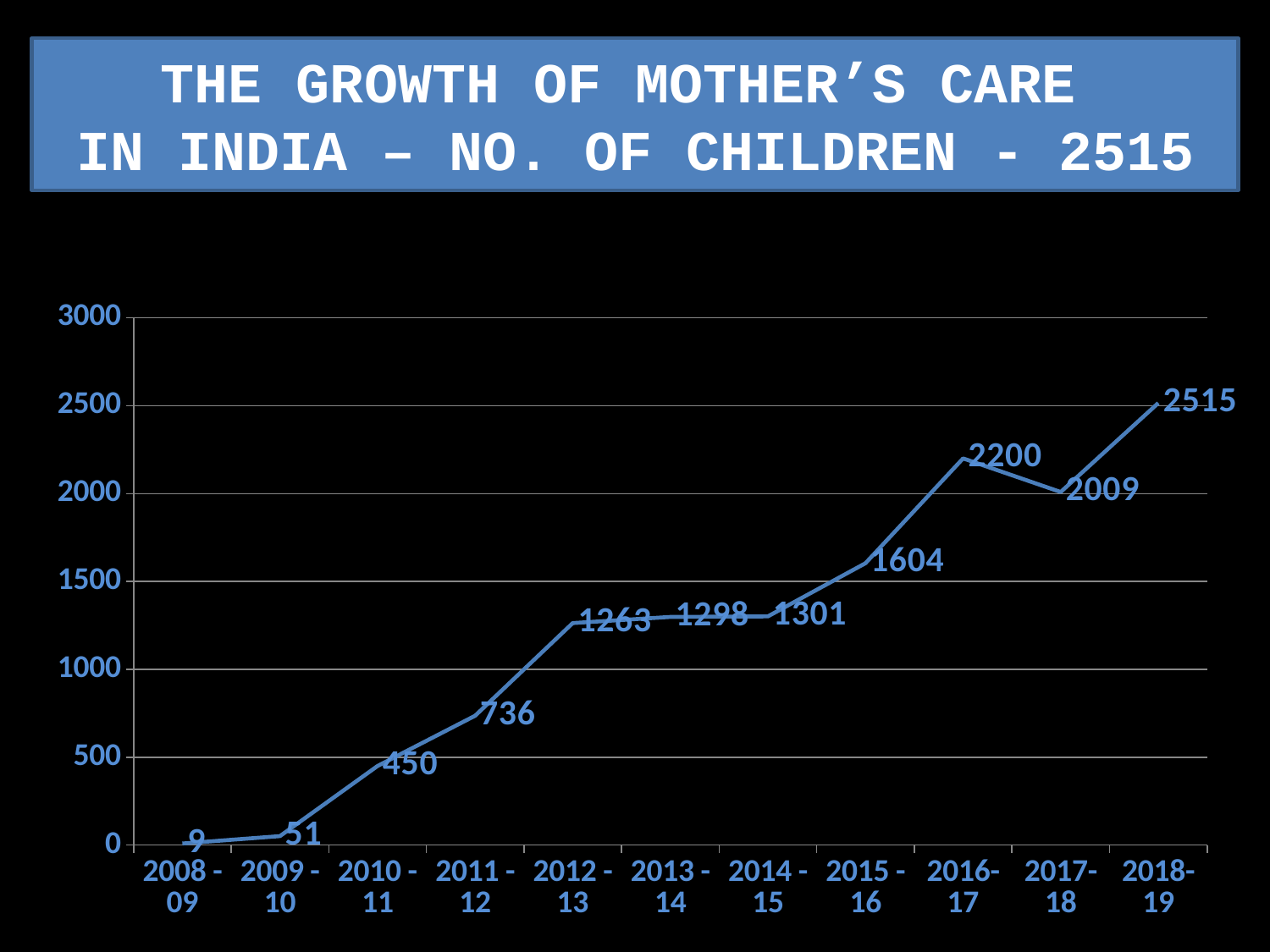

# THE GROWTH OF MOTHER’S CARE IN INDIA – NO. OF CHILDREN - 2515

### Chart

| Category | Column1 |
|---|---|
| 2008 - 09 | 9.0 |
| 2009 - 10 | 51.0 |
| 2010 - 11 | 450.0 |
| 2011 - 12 | 736.0 |
| 2012 - 13 | 1263.0 |
| 2013 - 14 | 1298.0 |
| 2014 - 15 | 1301.0 |
| 2015 - 16 | 1604.0 |
| 2016-17 | 2200.0 |
| 2017-18 | 2009.0 |
| 2018-19 | 2515.0 |